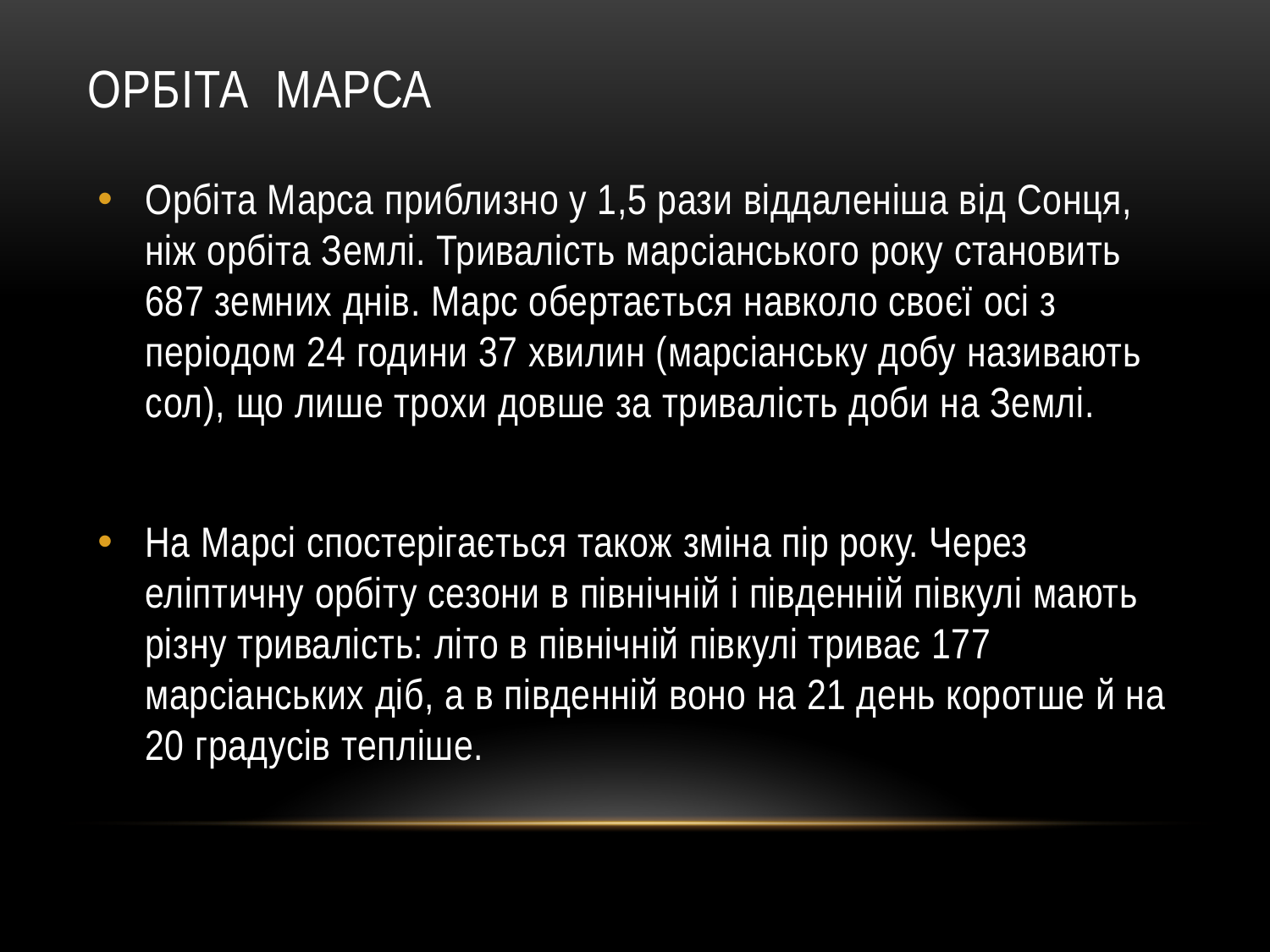

# Орбіта  марса
Орбіта Марса приблизно у 1,5 рази віддаленіша від Сонця, ніж орбіта Землі. Тривалість марсіанського року становить 687 земних днів. Марс обертається навколо своєї осі з періодом 24 години 37 хвилин (марсіанську добу називають сол), що лише трохи довше за тривалість доби на Землі.

На Марсі спостерігається також зміна пір року. Через еліптичну орбіту сезони в північній і південній півкулі мають різну тривалість: літо в північній півкулі триває 177 марсіанських діб, а в південній воно на 21 день коротше й на 20 градусів тепліше.